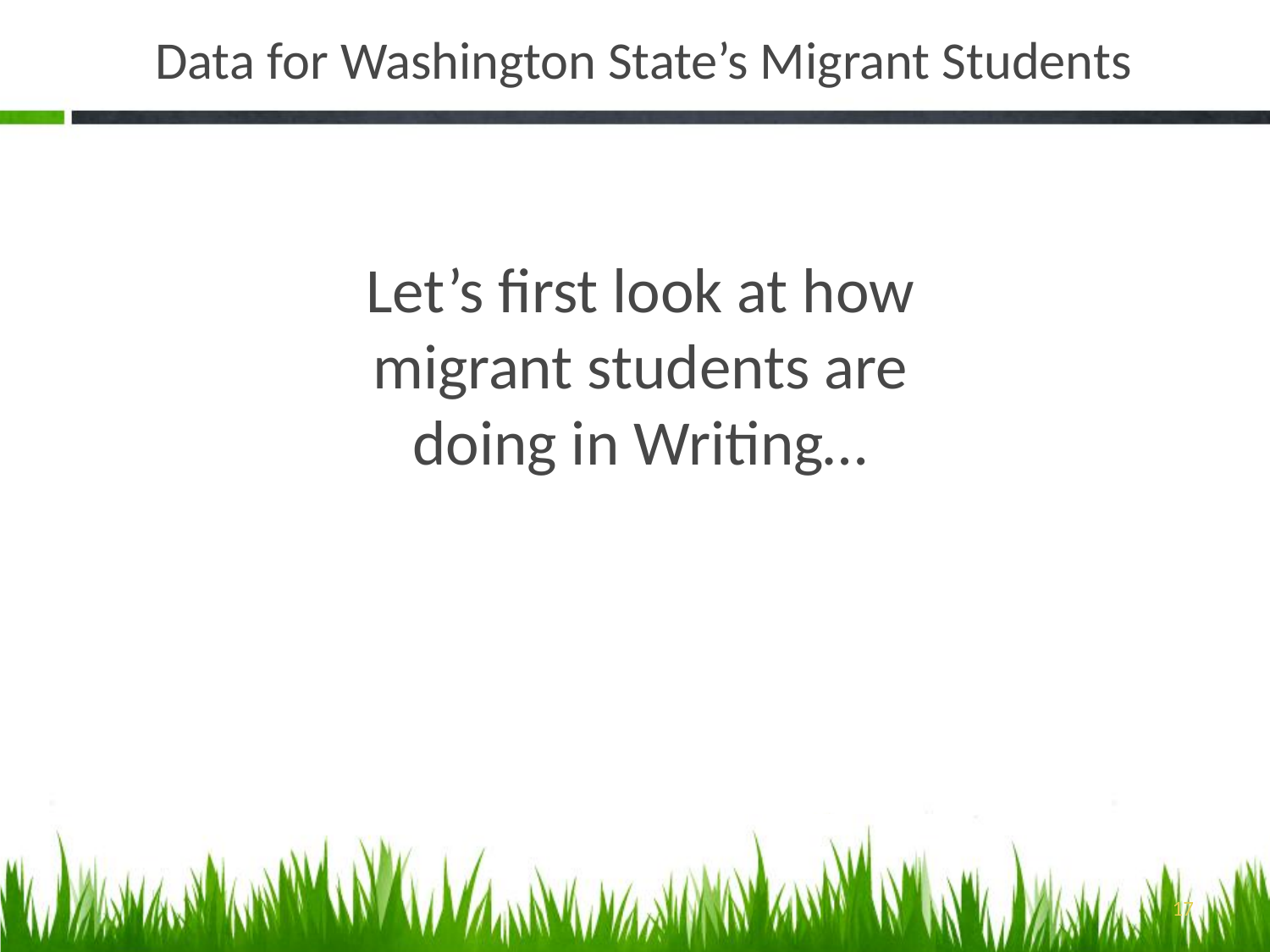

# Data for Washington State’s Migrant Students
Let’s first look at how migrant students are doing in Writing…
17